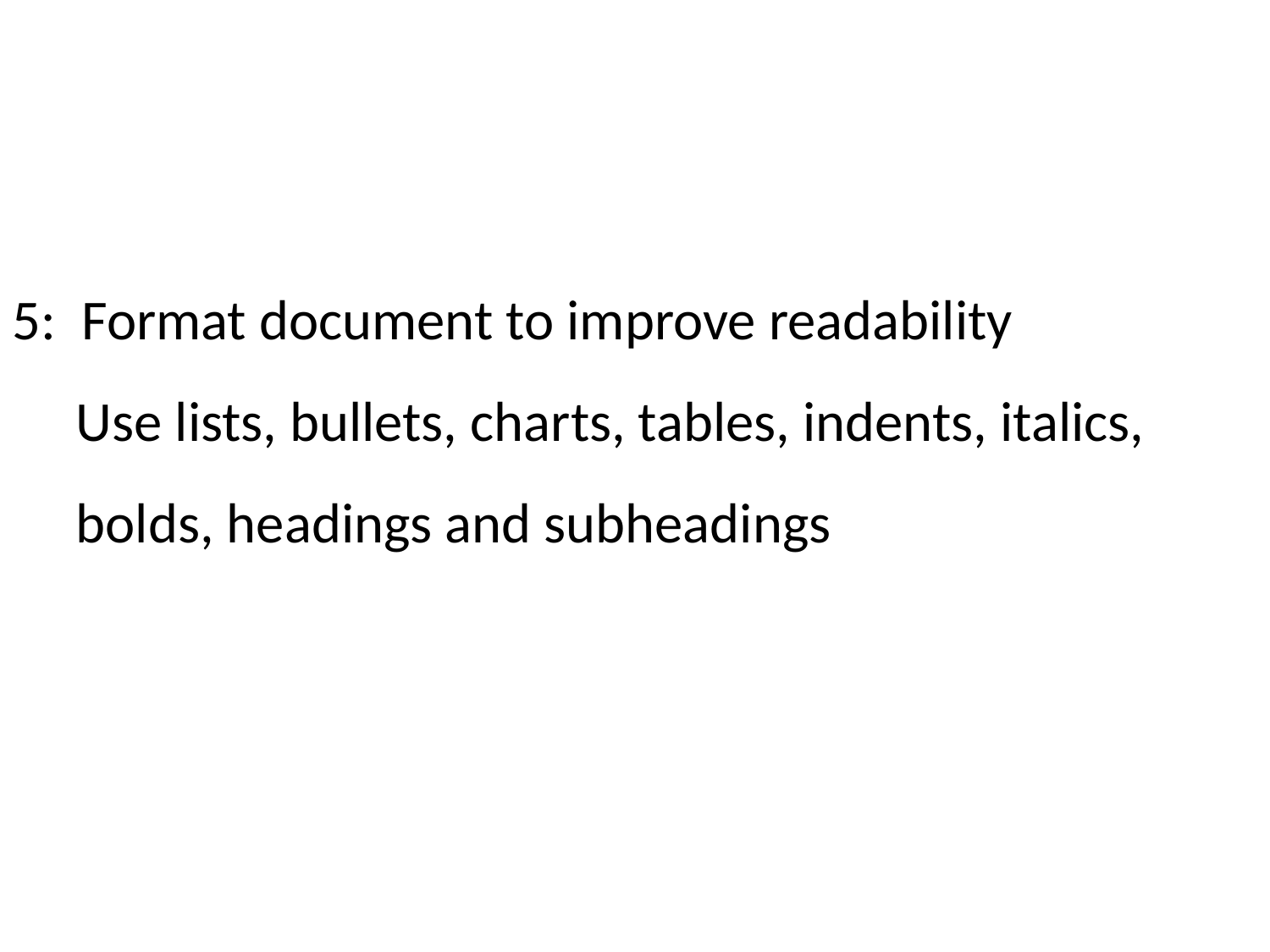

#
5:  Format document to improve readability
Use lists, bullets, charts, tables, indents, italics, bolds, headings and subheadings